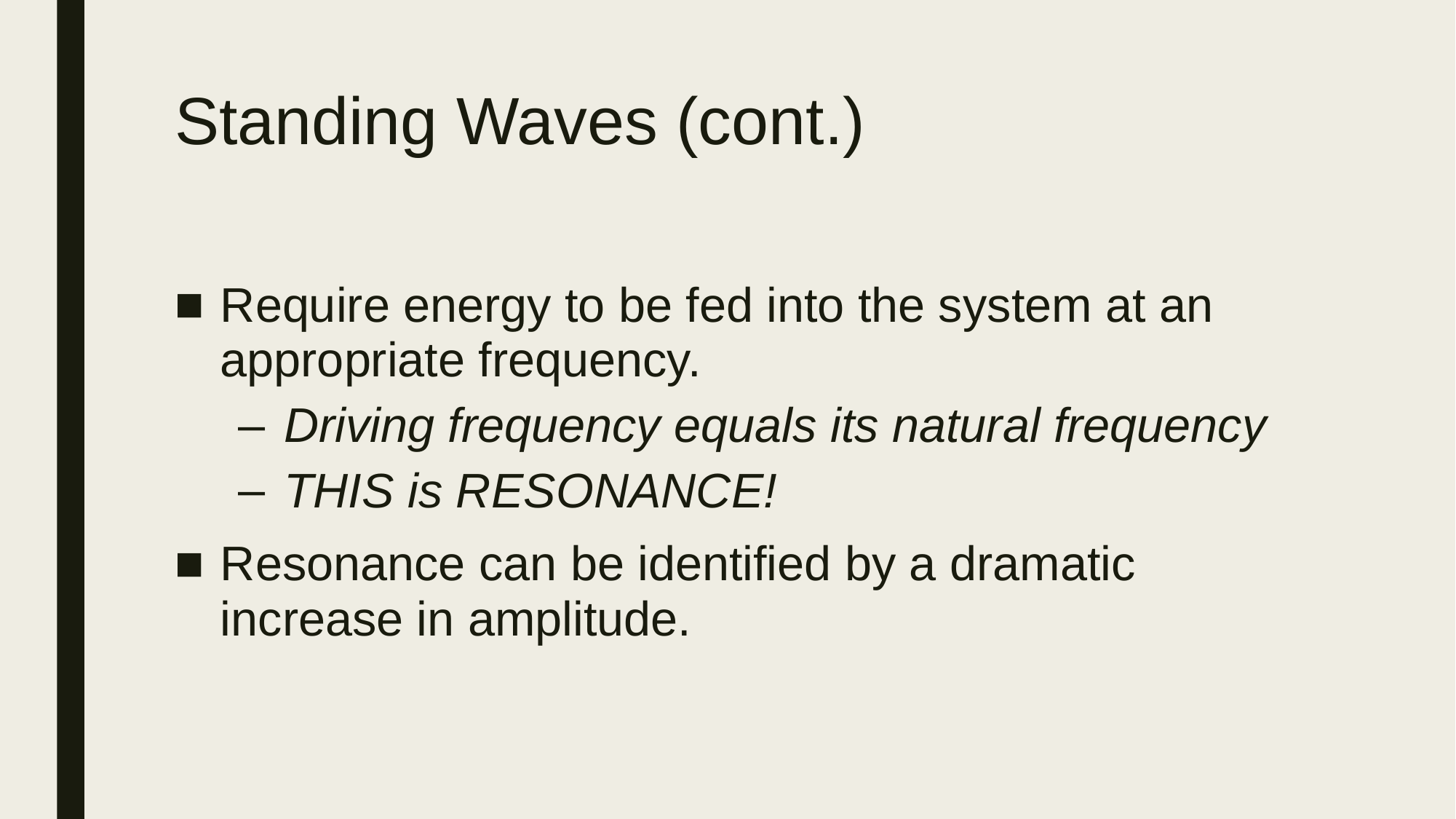

# Standing Waves (cont.)
Require energy to be fed into the system at an appropriate frequency.
Driving frequency equals its natural frequency
THIS is RESONANCE!
Resonance can be identified by a dramatic increase in amplitude.